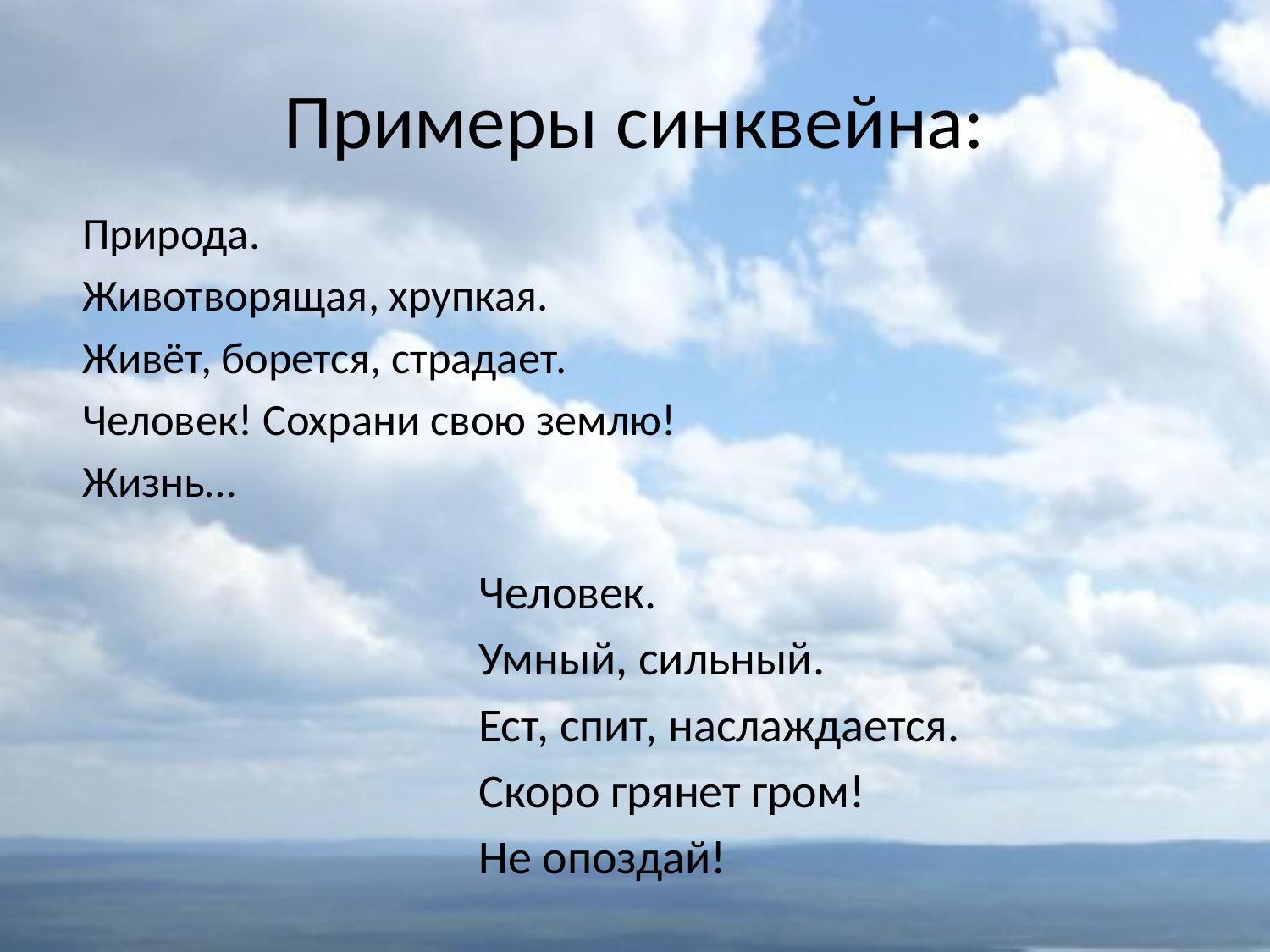

# Примеры синквейна:
Природа.
Животворящая, хрупкая.
Живёт, борется, страдает.
Человек! Сохрани свою землю!
Жизнь…
Человек.
Умный, сильный.
Ест, спит, наслаждается.
Скоро грянет гром!
Не опоздай!